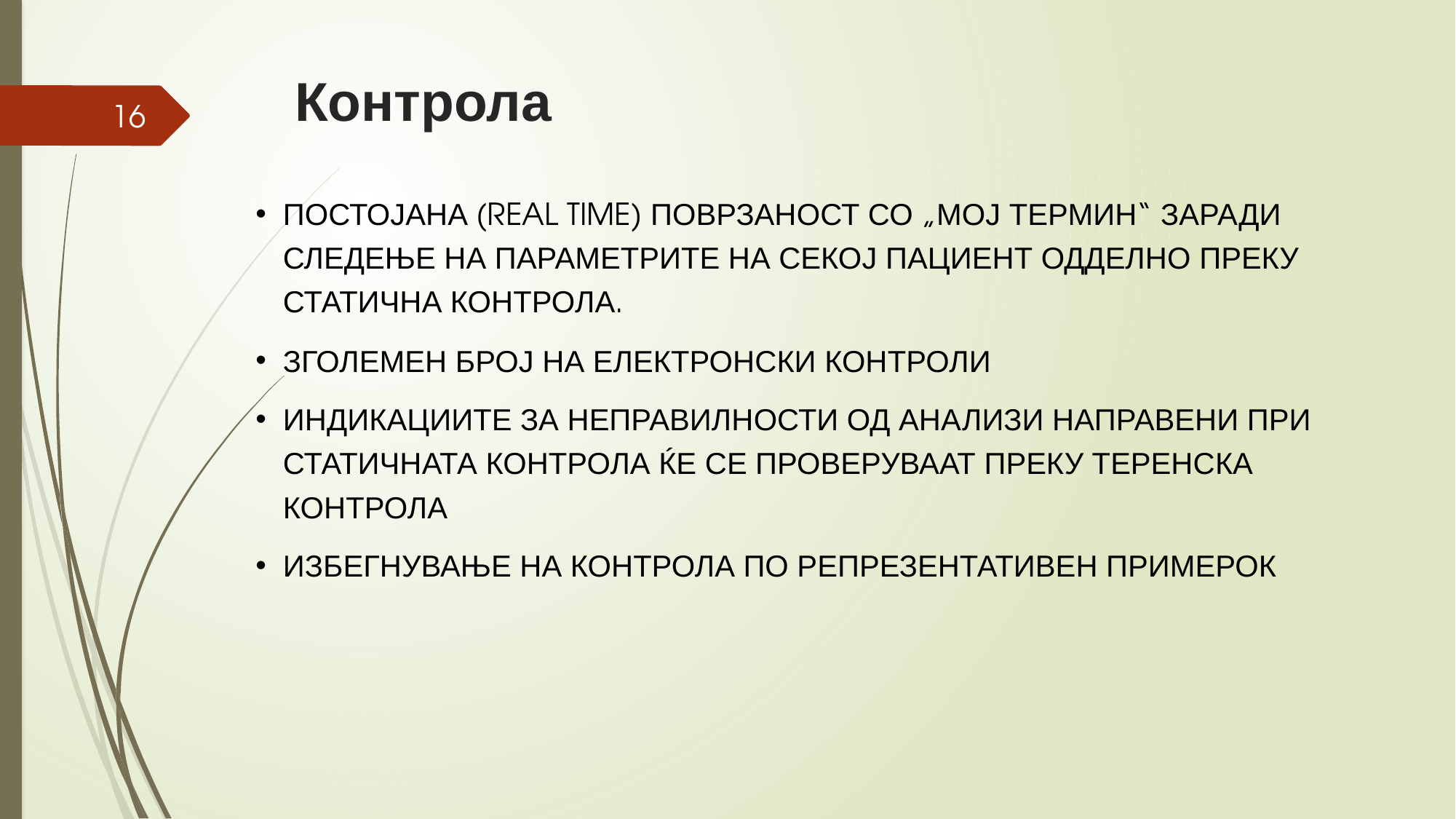

# Контрола
16
ПОСТОЈАНА (real time) поврзаност со „Мој термин“ заради следење на параметрите на секој пациент одделно преку статична контрола.
Зголемен број на електронски контроли
Индикациите за неправилности од анализи НАПРАВЕНИ при статичната контрола ќе се проверуваат преку теренска контрола
Избегнување на контрола по репрезентативен примерок